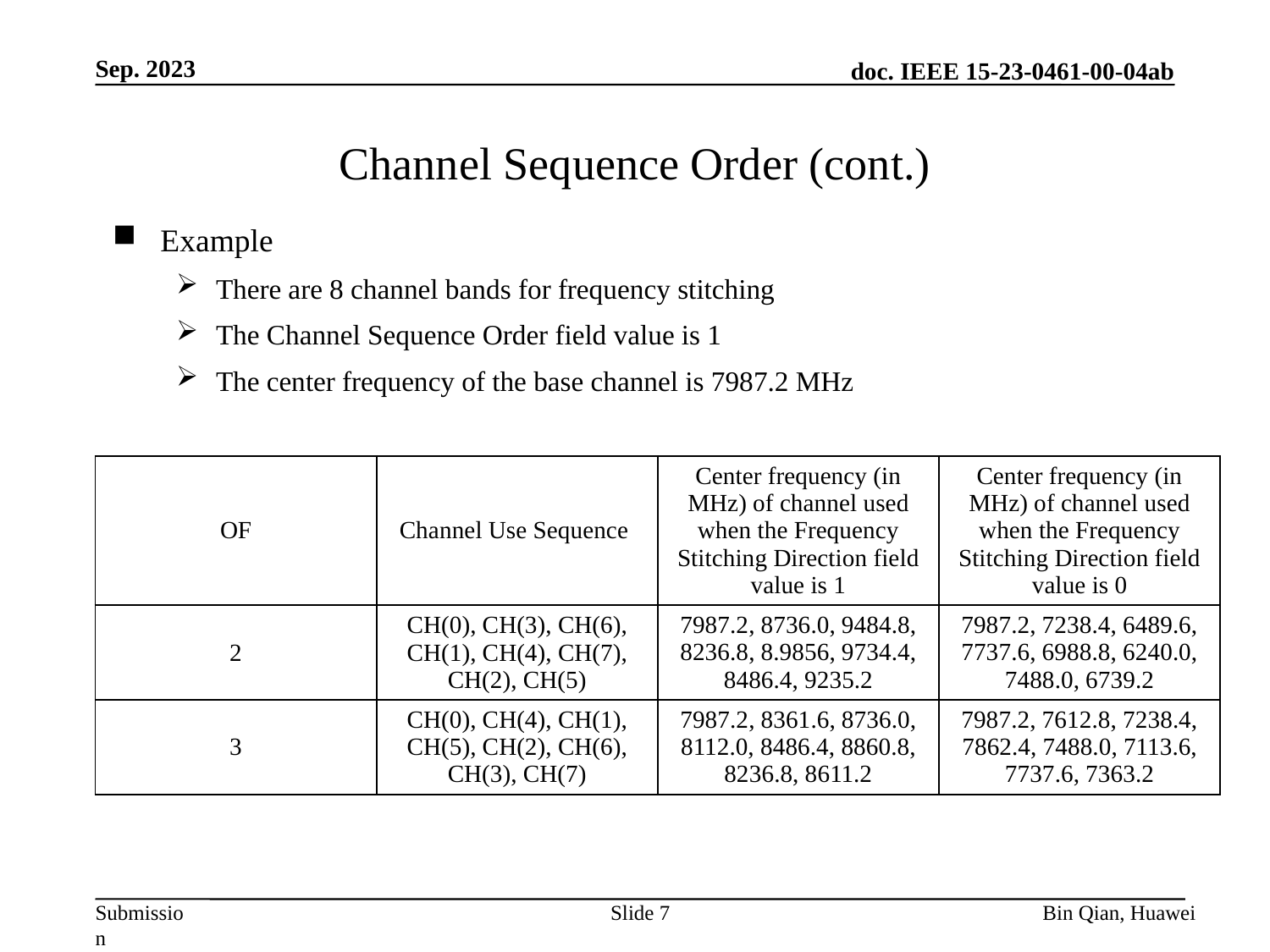

Sep. 2023
# Channel Sequence Order (cont.)
Example
There are 8 channel bands for frequency stitching
The Channel Sequence Order field value is 1
The center frequency of the base channel is 7987.2 MHz
| OF | Channel Use Sequence | Center frequency (in MHz) of channel used when the Frequency Stitching Direction field value is 1 | Center frequency (in MHz) of channel used when the Frequency Stitching Direction field value is 0 |
| --- | --- | --- | --- |
| 2 | CH(0), CH(3), CH(6), CH(1), CH(4), CH(7), CH(2), CH(5) | 7987.2, 8736.0, 9484.8, 8236.8, 8.9856, 9734.4, 8486.4, 9235.2 | 7987.2, 7238.4, 6489.6, 7737.6, 6988.8, 6240.0, 7488.0, 6739.2 |
| 3 | CH(0), CH(4), CH(1), CH(5), CH(2), CH(6), CH(3), CH(7) | 7987.2, 8361.6, 8736.0, 8112.0, 8486.4, 8860.8, 8236.8, 8611.2 | 7987.2, 7612.8, 7238.4, 7862.4, 7488.0, 7113.6, 7737.6, 7363.2 |
Slide 7
Bin Qian, Huawei